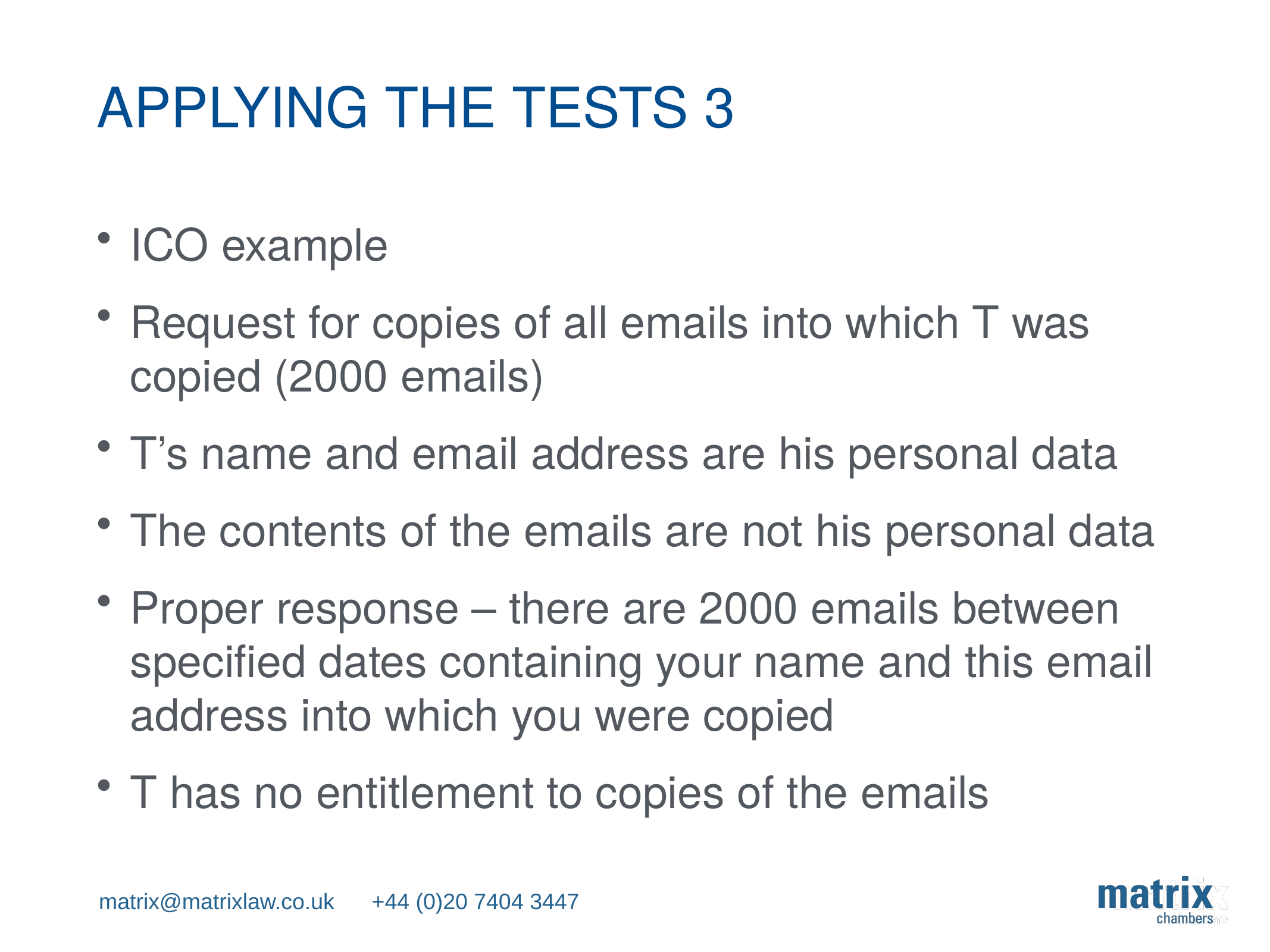

# APPLYING THE TESTS 3
ICO example
Request for copies of all emails into which T was copied (2000 emails)
T’s name and email address are his personal data
The contents of the emails are not his personal data
Proper response – there are 2000 emails between specified dates containing your name and this email address into which you were copied
T has no entitlement to copies of the emails